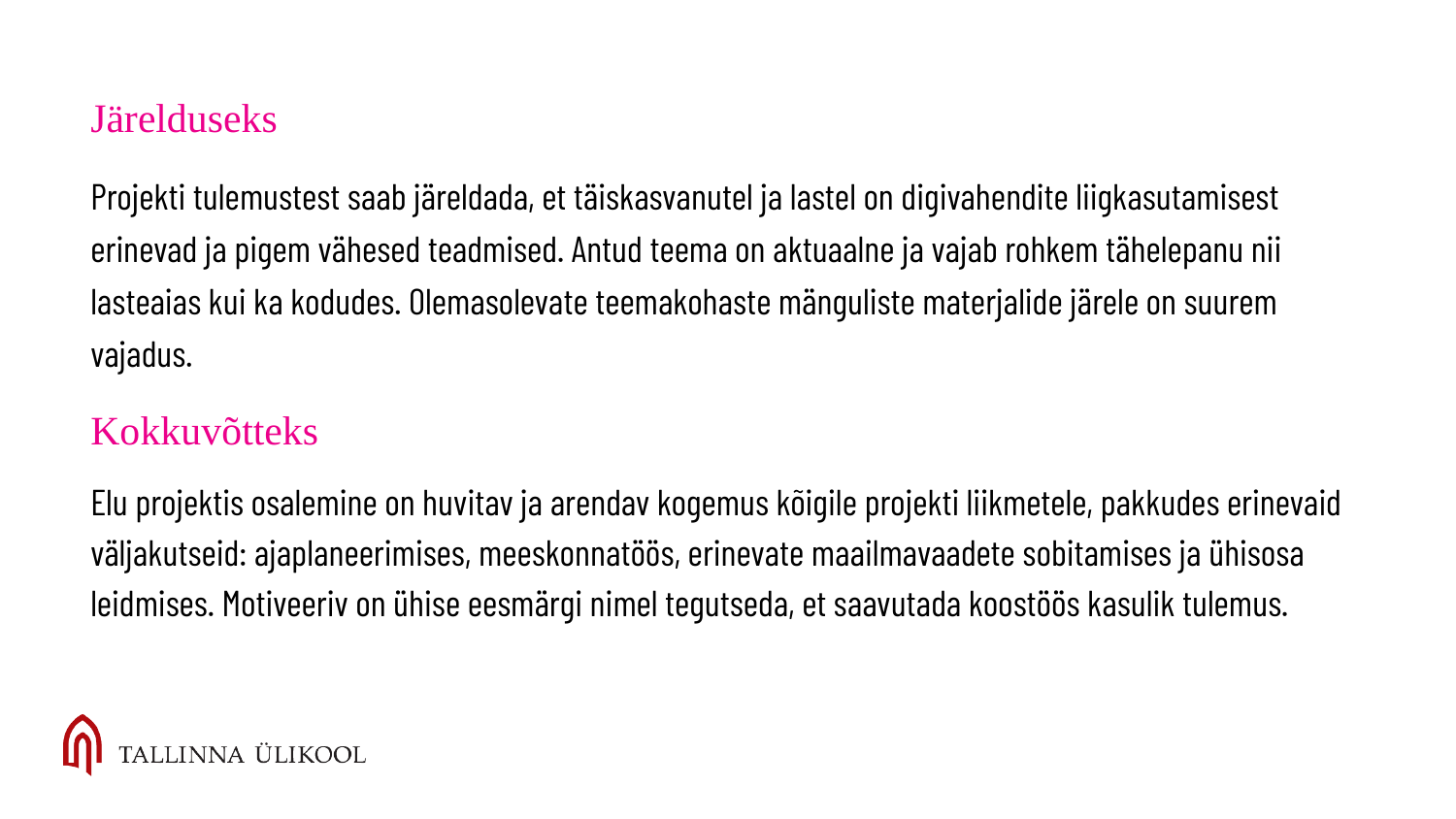

Järelduseks
Projekti tulemustest saab järeldada, et täiskasvanutel ja lastel on digivahendite liigkasutamisest erinevad ja pigem vähesed teadmised. Antud teema on aktuaalne ja vajab rohkem tähelepanu nii lasteaias kui ka kodudes. Olemasolevate teemakohaste mänguliste materjalide järele on suurem vajadus.
Kokkuvõtteks
Elu projektis osalemine on huvitav ja arendav kogemus kõigile projekti liikmetele, pakkudes erinevaid väljakutseid: ajaplaneerimises, meeskonnatöös, erinevate maailmavaadete sobitamises ja ühisosa leidmises. Motiveeriv on ühise eesmärgi nimel tegutseda, et saavutada koostöös kasulik tulemus.